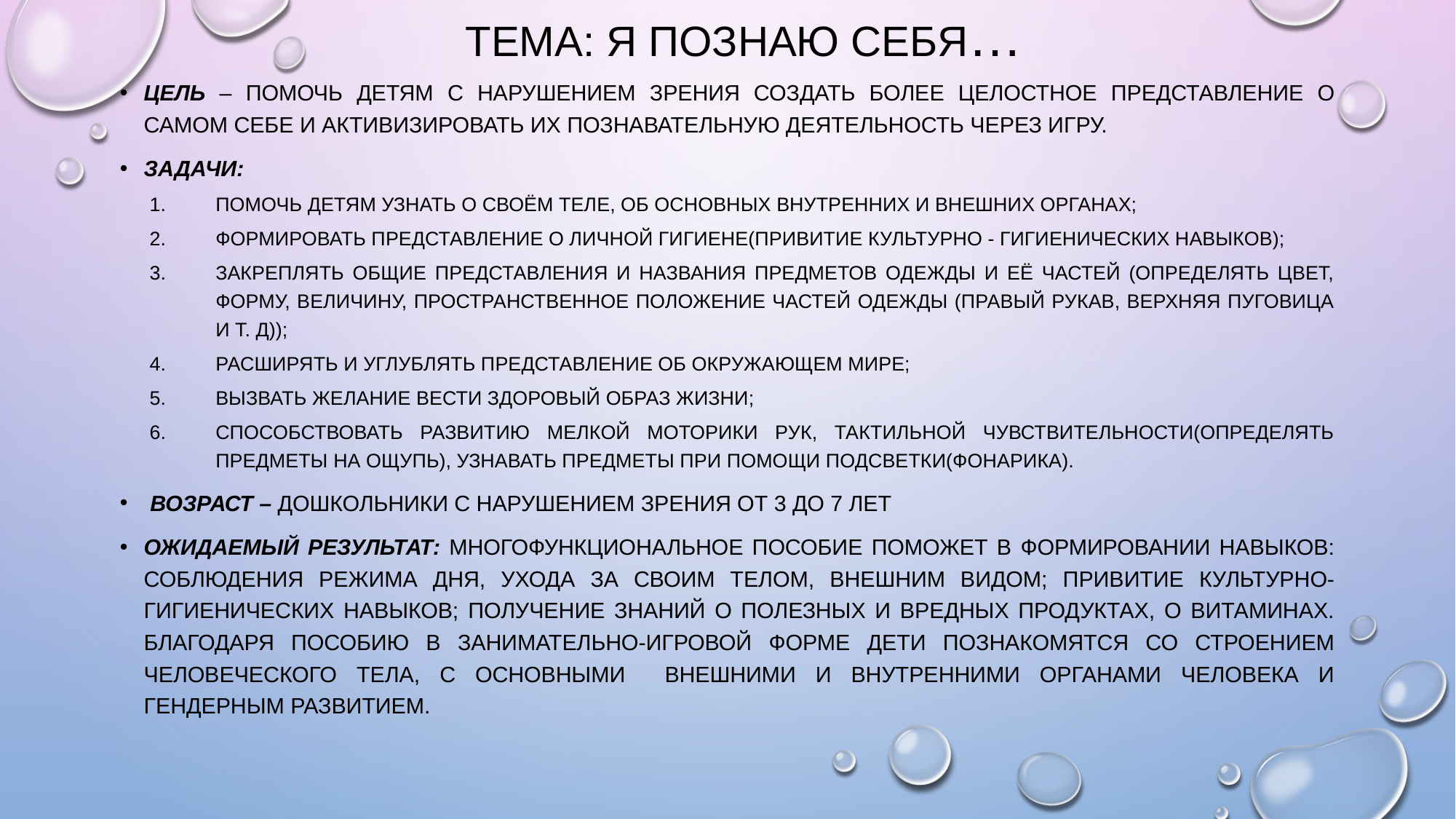

# Тема: я познаю себя…
Цель – помочь детям с нарушением зрения создать более целостное представление о самом себе и активизировать их познавательную деятельность через игру.
Задачи:
Помочь детям узнать о своём теле, об основных внутренних И ВНЕШНИХ органах;
формировать представление о личной гигиене(привитие культурно - гигиенических навыков);
Закреплять общие представления и названия предметов одежды и её частей (определять цвет, форму, величину, пространственное положение частей одежды (правый рукав, верхняя пуговица и т. д));
расширять и углублять представление об окружающем мире;
Вызвать желание вести здоровый образ жизни;
Способствовать развитию мелкой моторики рук, тактильной чувствительности(определять предметы на ощупь), УЗНАВАТЬ ПРЕДМЕТЫ при помощи подсветки(фонарика).
 Возраст – дошкольники с нарушением зрения от 3 до 7 лет
Ожидаемый результат: многофункциональное пособие поможет в формировании навыков: соблюдения режима дня, ухода за своим телом, внешним видом; привитие культурно-гигиенических навыков; получение знаний о полезных и вредных продуктах, о витаминах. Благодаря пособию в занимательно-игровой форме дети познакомятся со строением человеческого тела, с основными  ВНЕШНИМИ И внутренними органами человека и гендерным развитием.